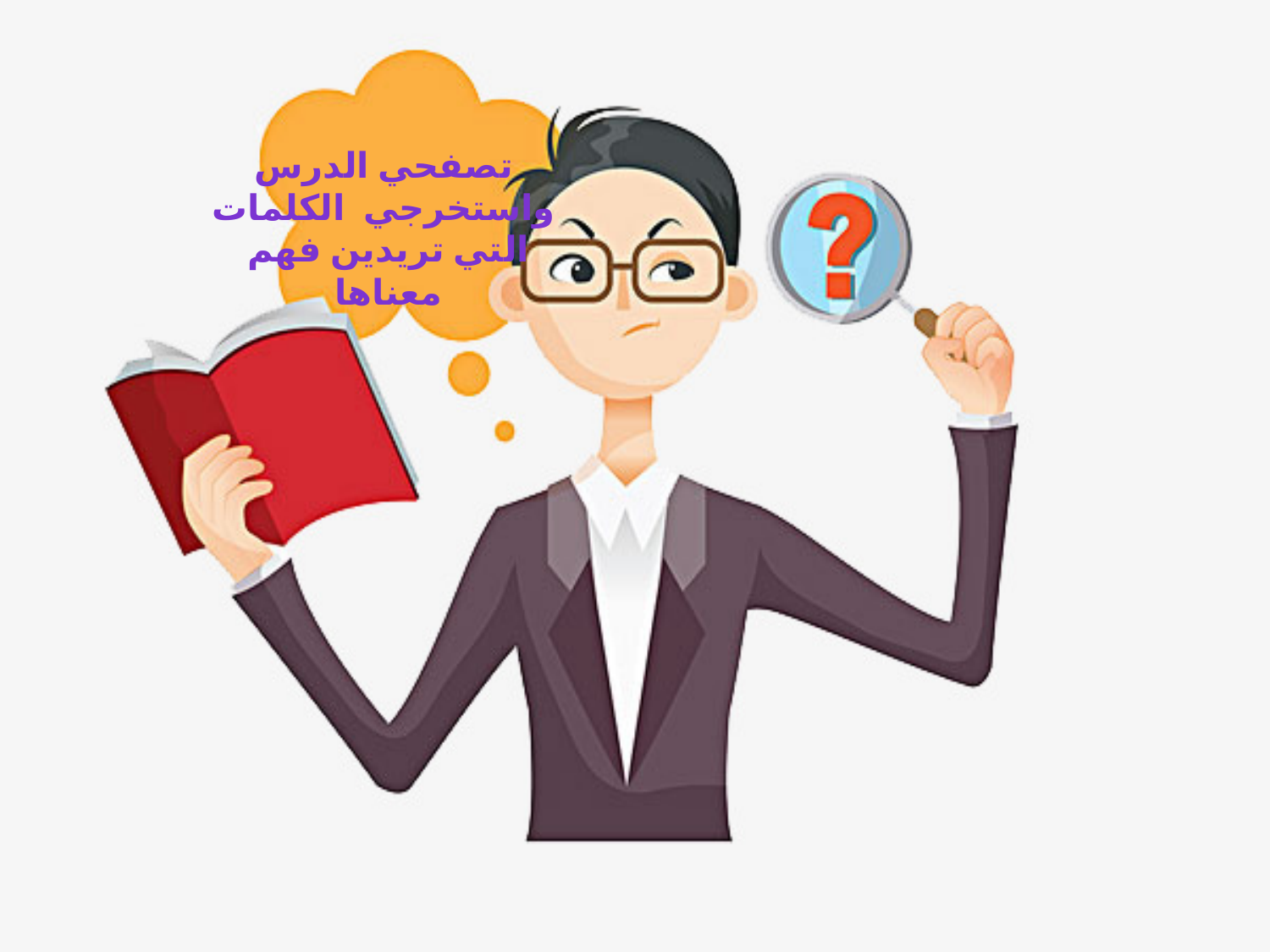

تصفحي الدرس
واستخرجي  الكلمات
التي تريدين فهم
معناها